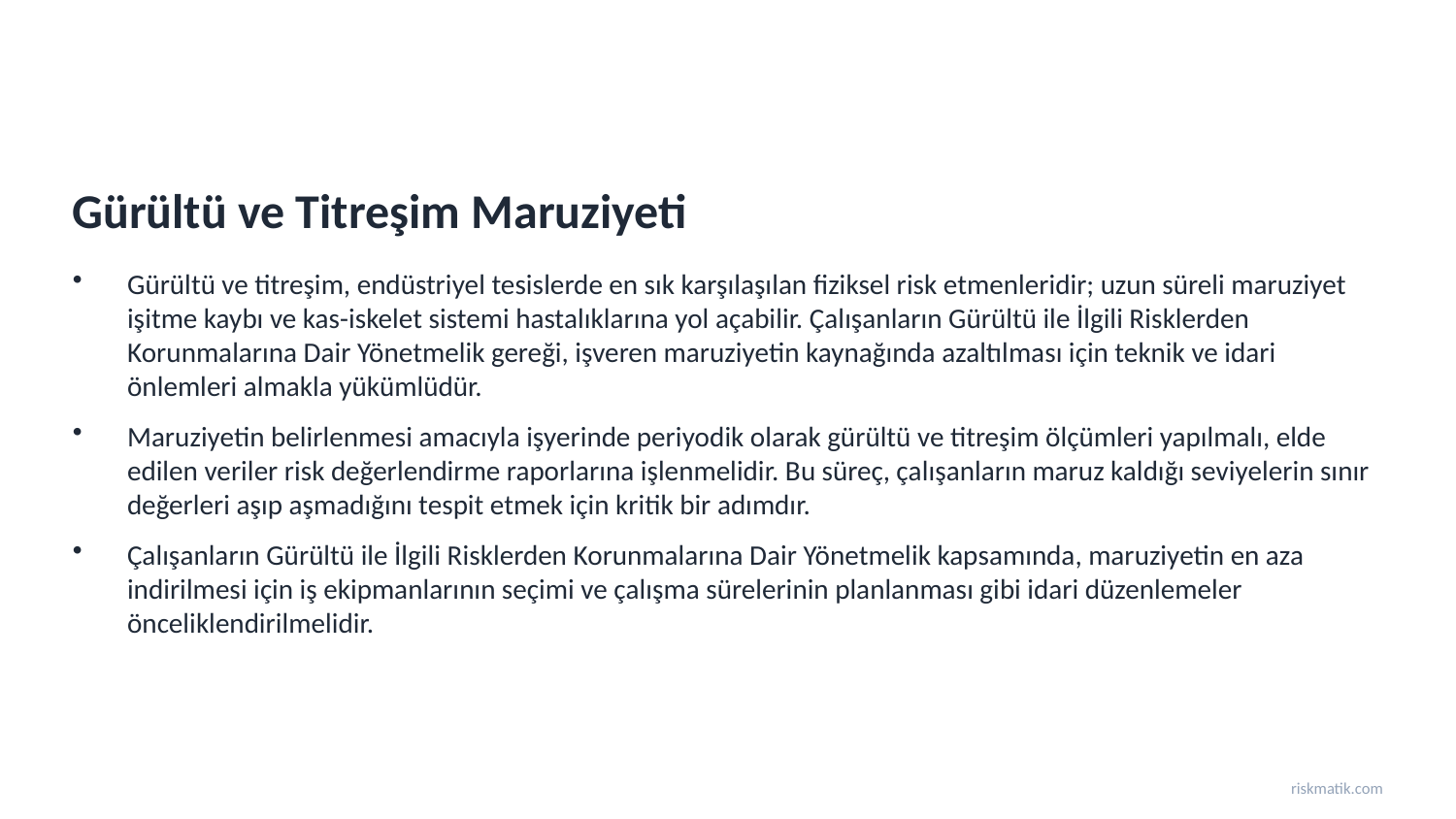

Gürültü ve Titreşim Maruziyeti
Gürültü ve titreşim, endüstriyel tesislerde en sık karşılaşılan fiziksel risk etmenleridir; uzun süreli maruziyet işitme kaybı ve kas-iskelet sistemi hastalıklarına yol açabilir. Çalışanların Gürültü ile İlgili Risklerden Korunmalarına Dair Yönetmelik gereği, işveren maruziyetin kaynağında azaltılması için teknik ve idari önlemleri almakla yükümlüdür.
Maruziyetin belirlenmesi amacıyla işyerinde periyodik olarak gürültü ve titreşim ölçümleri yapılmalı, elde edilen veriler risk değerlendirme raporlarına işlenmelidir. Bu süreç, çalışanların maruz kaldığı seviyelerin sınır değerleri aşıp aşmadığını tespit etmek için kritik bir adımdır.
Çalışanların Gürültü ile İlgili Risklerden Korunmalarına Dair Yönetmelik kapsamında, maruziyetin en aza indirilmesi için iş ekipmanlarının seçimi ve çalışma sürelerinin planlanması gibi idari düzenlemeler önceliklendirilmelidir.
riskmatik.com